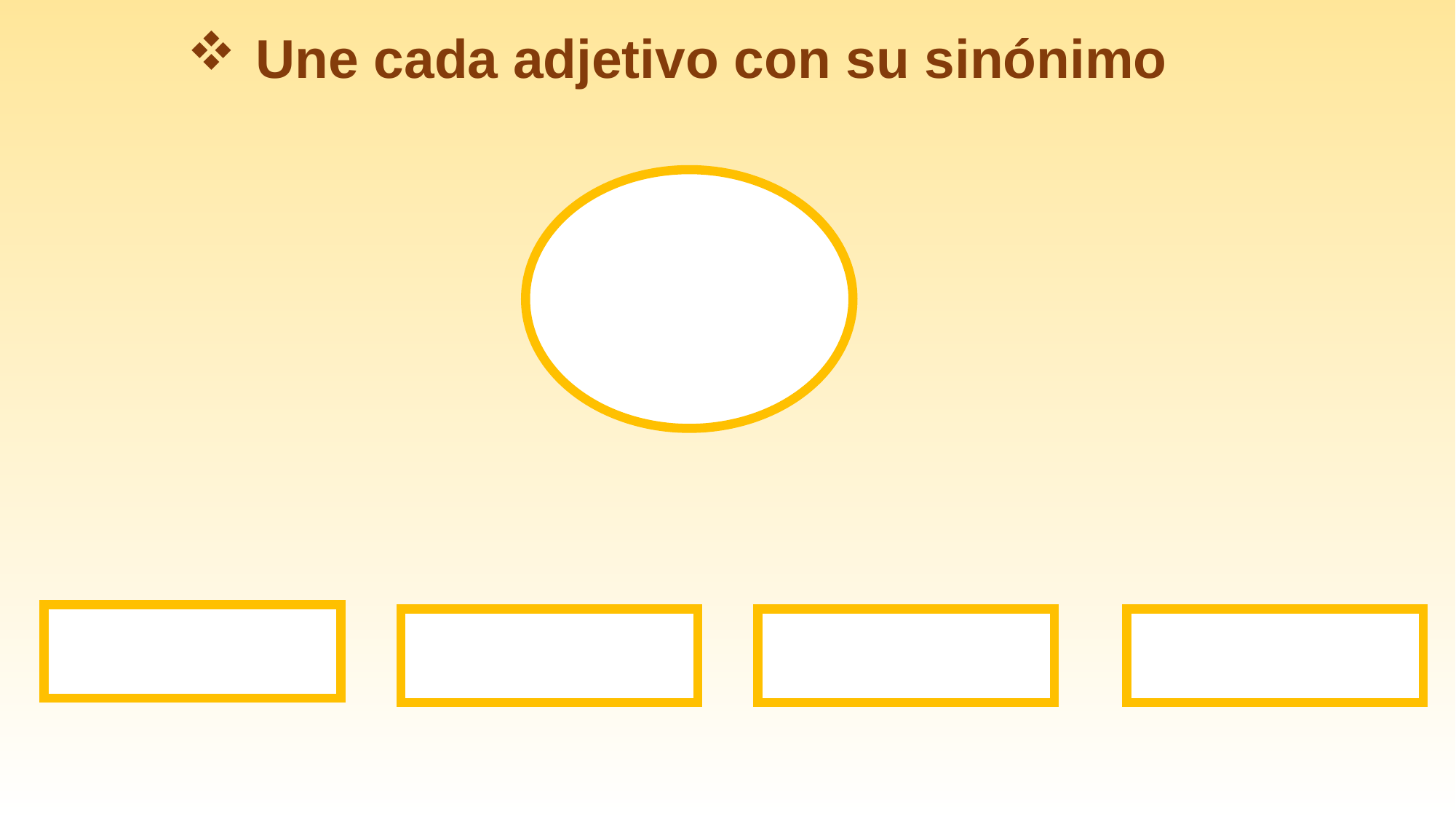

# Une cada adjetivo con su sinónimo